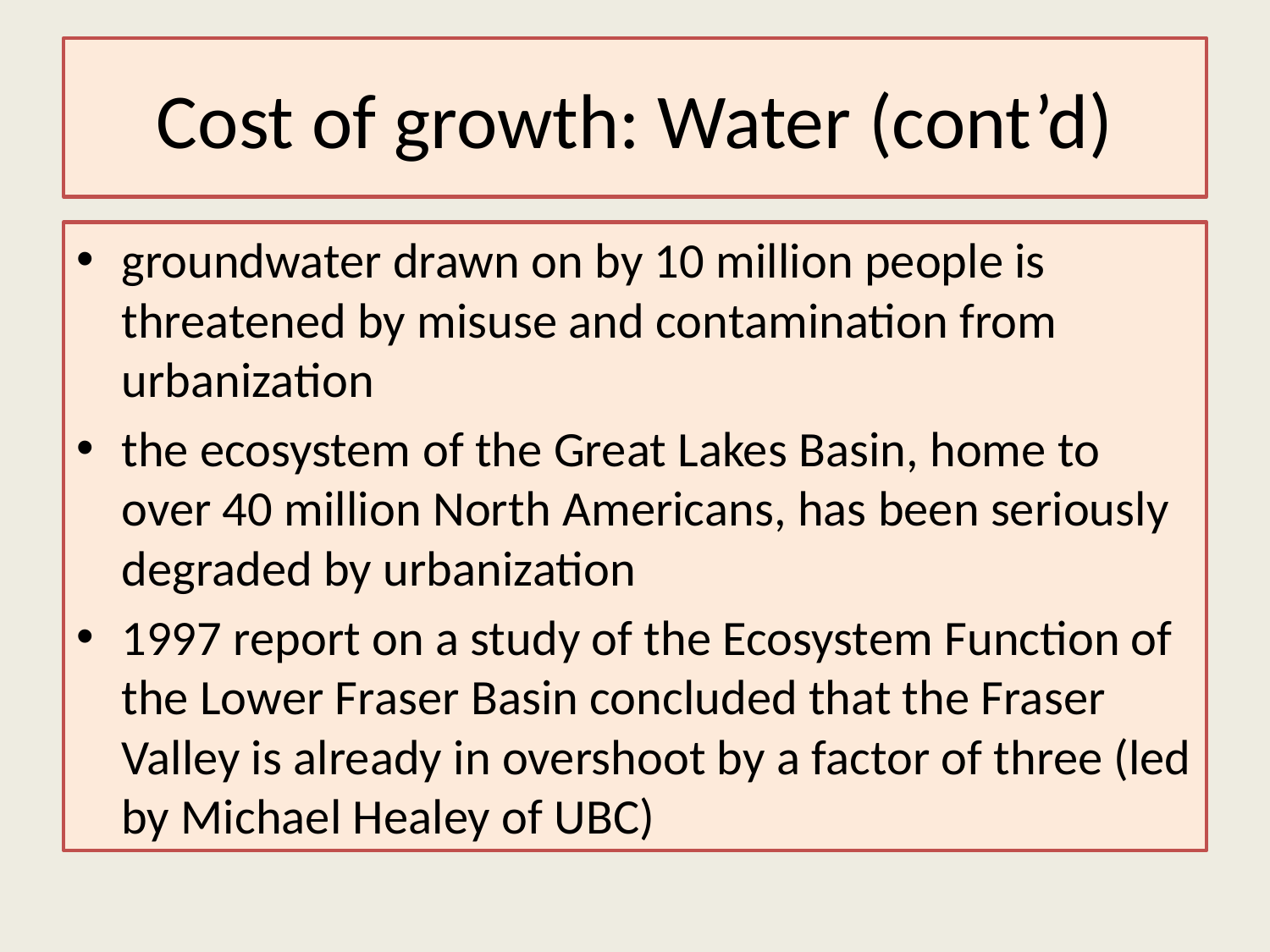

# Cost of growth: Water (cont’d)
groundwater drawn on by 10 million people is threatened by misuse and contamination from urbanization
the ecosystem of the Great Lakes Basin, home to over 40 million North Americans, has been seriously degraded by urbanization
1997 report on a study of the Ecosystem Function of the Lower Fraser Basin concluded that the Fraser Valley is already in overshoot by a factor of three (led by Michael Healey of UBC)